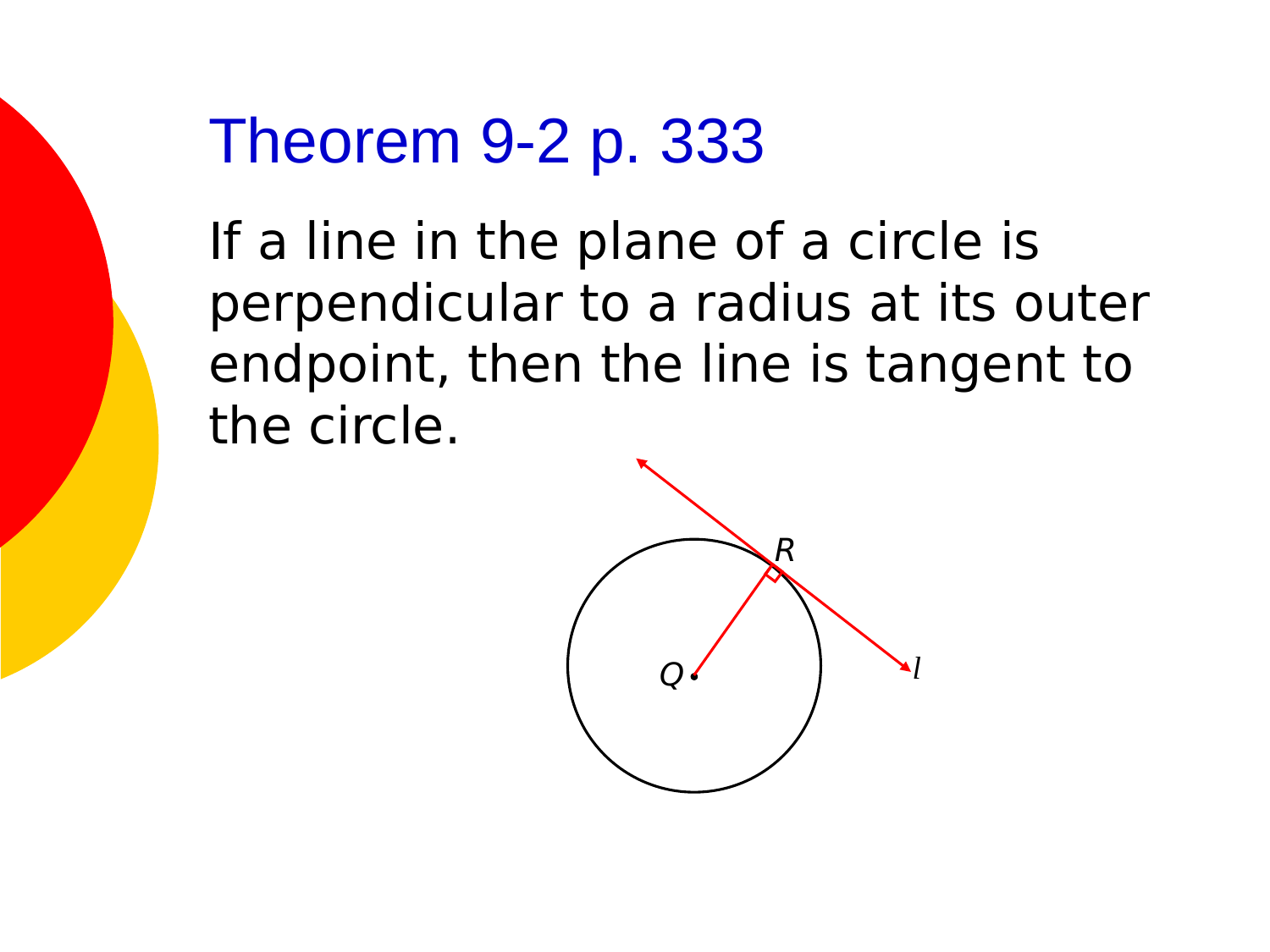

# Theorem 9-2 p. 333
If a line in the plane of a circle is perpendicular to a radius at its outer endpoint, then the line is tangent to the circle.

R

l
Q